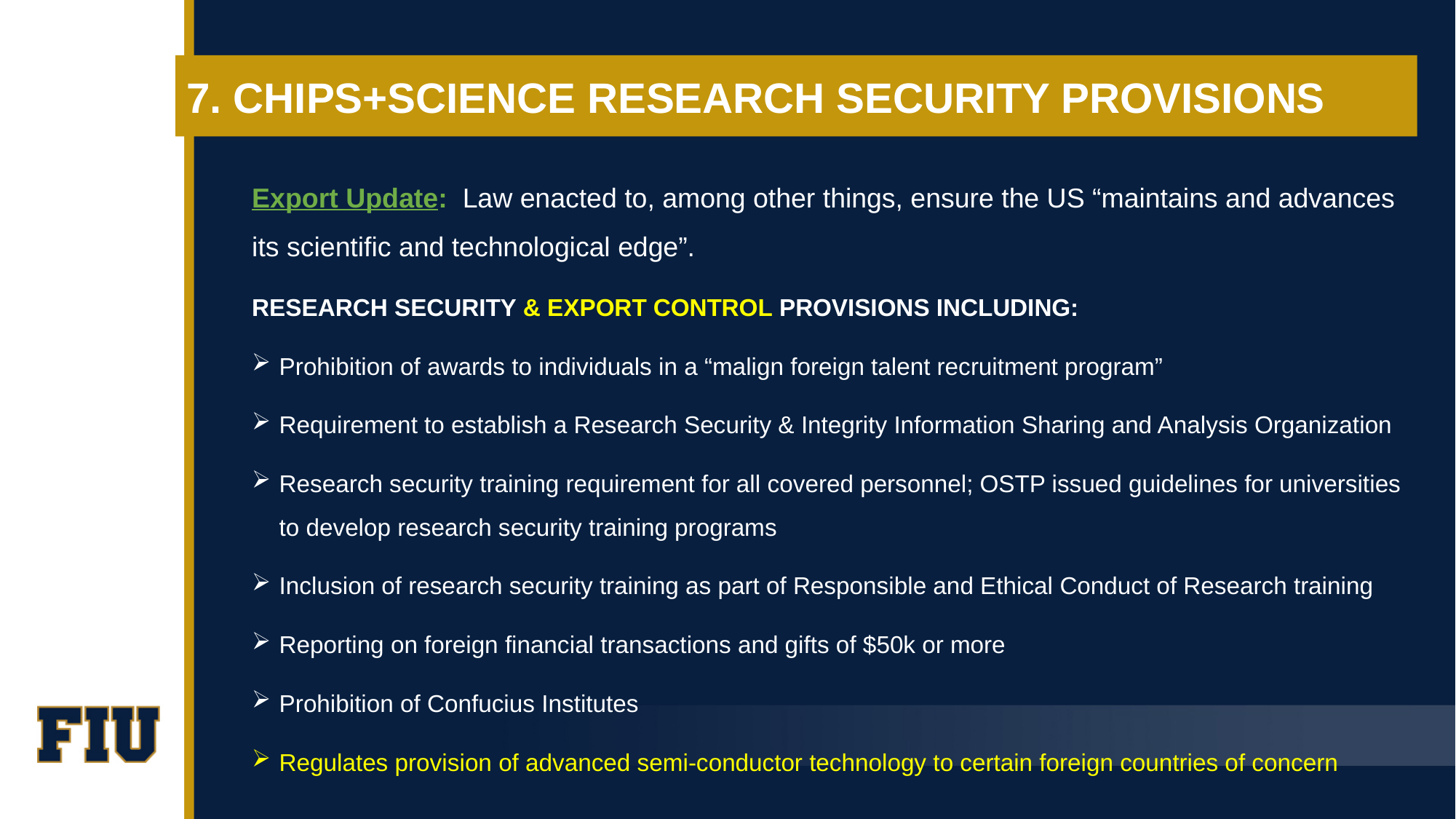

7. CHIPS+SCIENCE RESEARCH SECURITY PROVISIONS
Export Update:  Law enacted to, among other things, ensure the US “maintains and advances its scientific and technological edge”.
RESEARCH SECURITY & EXPORT CONTROL PROVISIONS INCLUDING:
Prohibition of awards to individuals in a “malign foreign talent recruitment program”
Requirement to establish a Research Security & Integrity Information Sharing and Analysis Organization
Research security training requirement for all covered personnel; OSTP issued guidelines for universities to develop research security training programs
Inclusion of research security training as part of Responsible and Ethical Conduct of Research training
Reporting on foreign financial transactions and gifts of $50k or more
Prohibition of Confucius Institutes
Regulates provision of advanced semi-conductor technology to certain foreign countries of concern